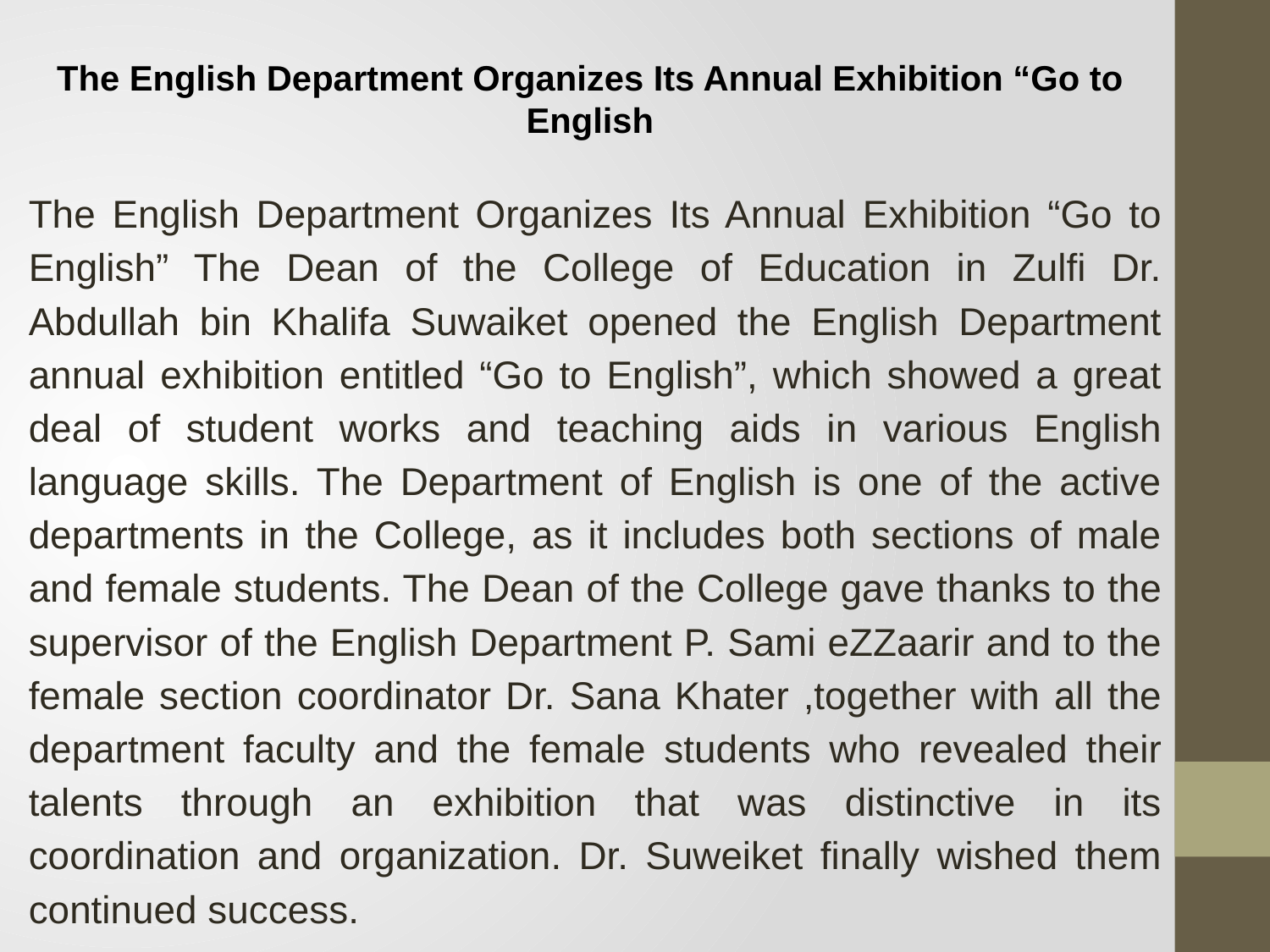

# The English Department Organizes Its Annual Exhibition “Go to English
The English Department Organizes Its Annual Exhibition “Go to English” The Dean of the College of Education in Zulfi Dr. Abdullah bin Khalifa Suwaiket opened the English Department annual exhibition entitled “Go to English”, which showed a great deal of student works and teaching aids in various English language skills. The Department of English is one of the active departments in the College, as it includes both sections of male and female students. The Dean of the College gave thanks to the supervisor of the English Department P. Sami eZZaarir and to the female section coordinator Dr. Sana Khater ,together with all the department faculty and the female students who revealed their talents through an exhibition that was distinctive in its coordination and organization. Dr. Suweiket finally wished them continued success.